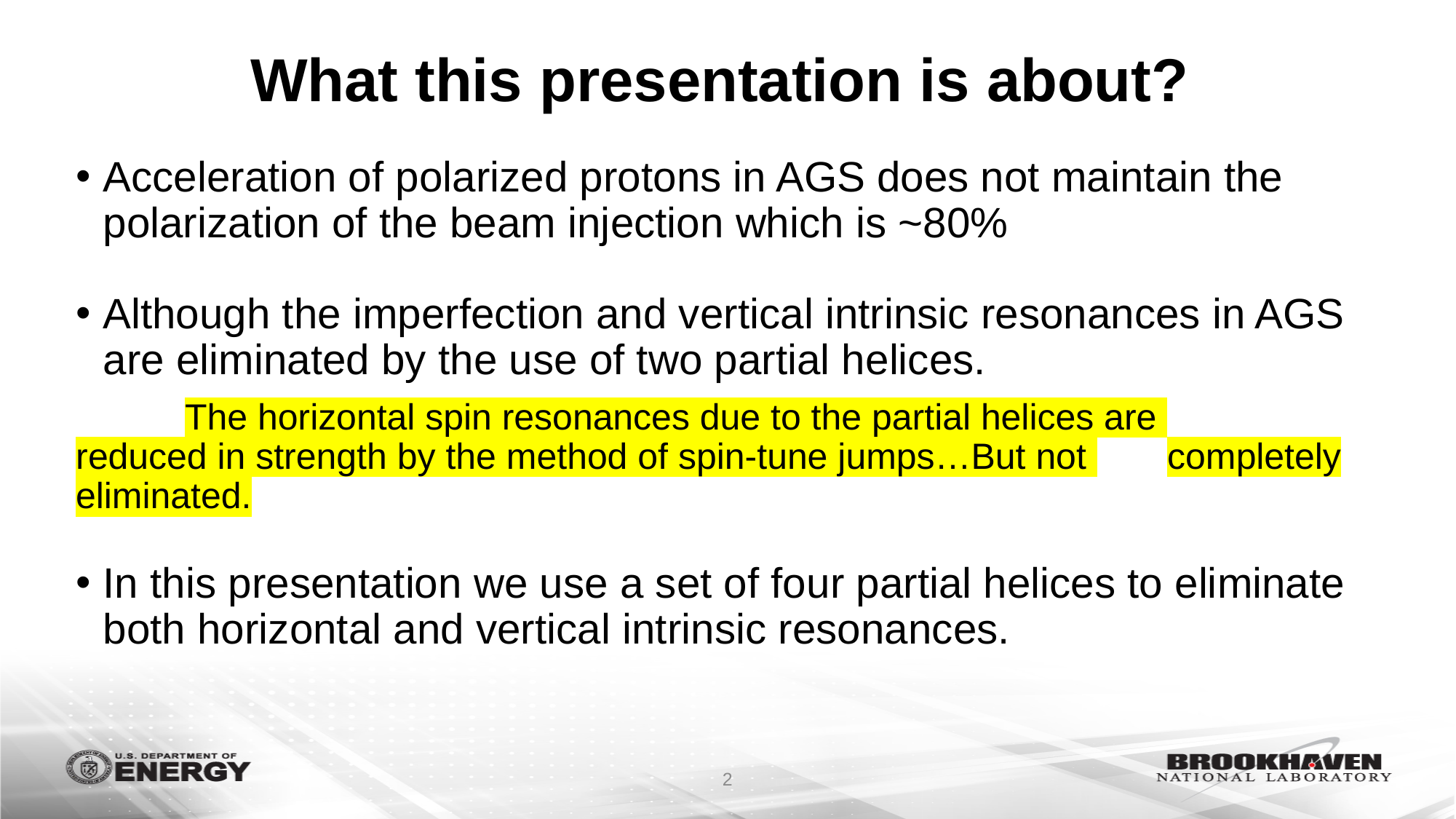

# What this presentation is about?
Acceleration of polarized protons in AGS does not maintain the polarization of the beam injection which is ~80%

Although the imperfection and vertical intrinsic resonances in AGS are eliminated by the use of two partial helices.
	The horizontal spin resonances due to the partial helices are 	reduced in strength by the method of spin-tune jumps…But not 	completely eliminated.

In this presentation we use a set of four partial helices to eliminate both horizontal and vertical intrinsic resonances.
2